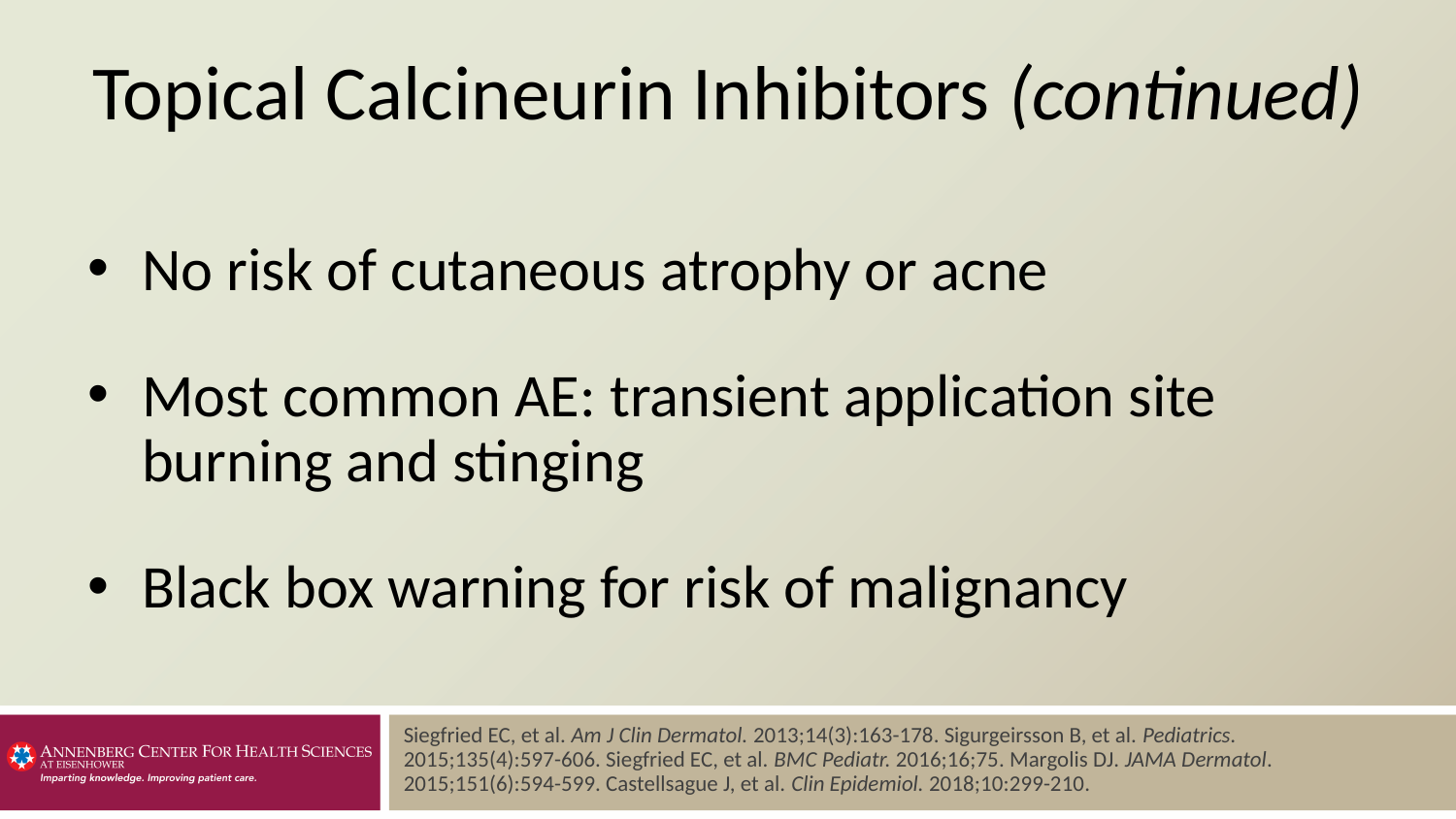

# Topical Calcineurin Inhibitors (continued)
No risk of cutaneous atrophy or acne
Most common AE: transient application site burning and stinging
Black box warning for risk of malignancy
Siegfried EC, et al. Am J Clin Dermatol. 2013;14(3):163-178. Sigurgeirsson B, et al. Pediatrics. 2015;135(4):597-606. Siegfried EC, et al. BMC Pediatr. 2016;16;75. Margolis DJ. JAMA Dermatol. 2015;151(6):594-599. Castellsague J, et al. Clin Epidemiol. 2018;10:299-210.